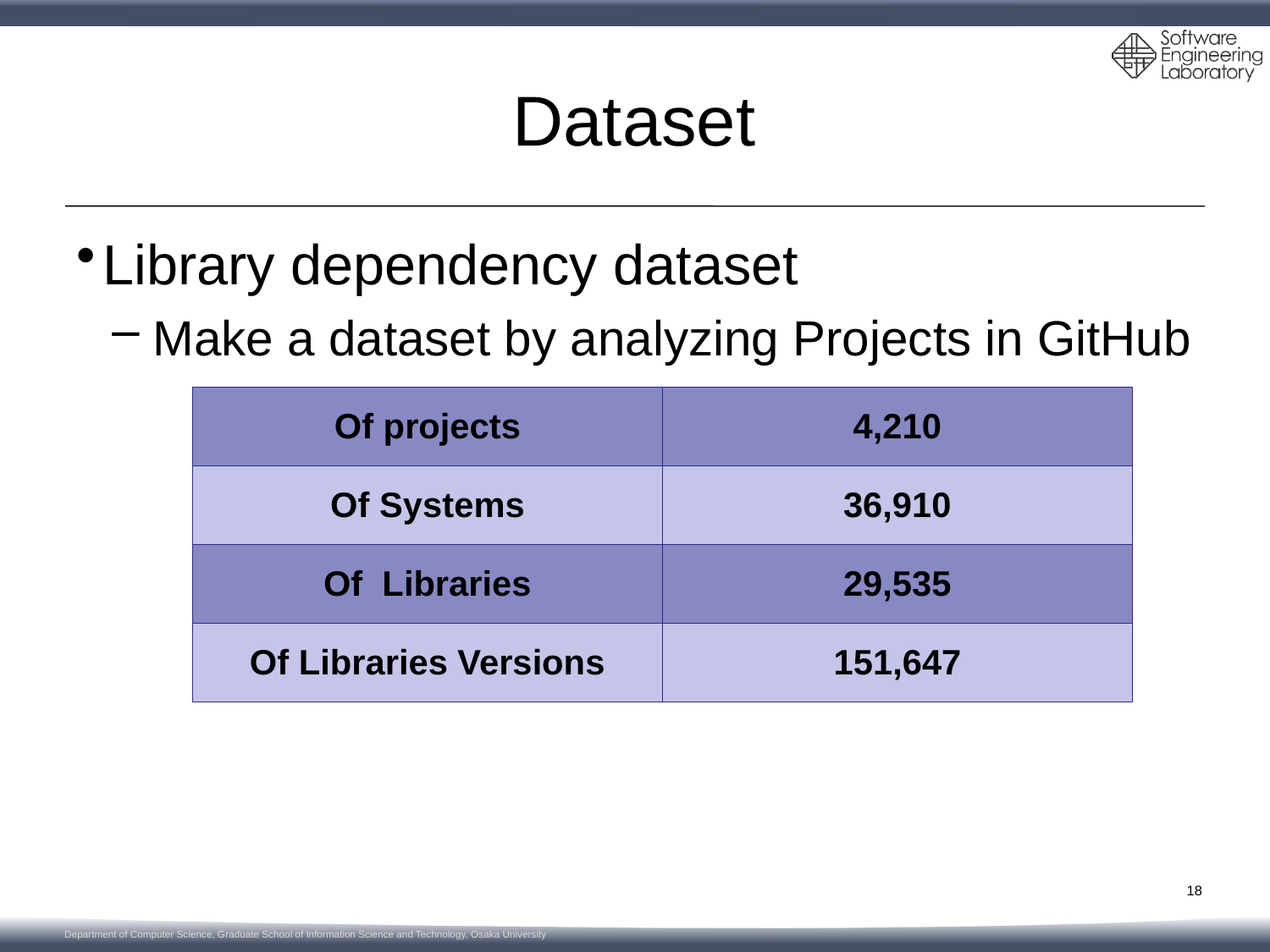

# Dataset
Library dependency dataset
 Make a dataset by analyzing Projects in GitHub

| Of projects | 4,210 |
| --- | --- |
| Of Systems | 36,910 |
| Of Libraries | 29,535 |
| Of Libraries Versions | 151,647 |
18